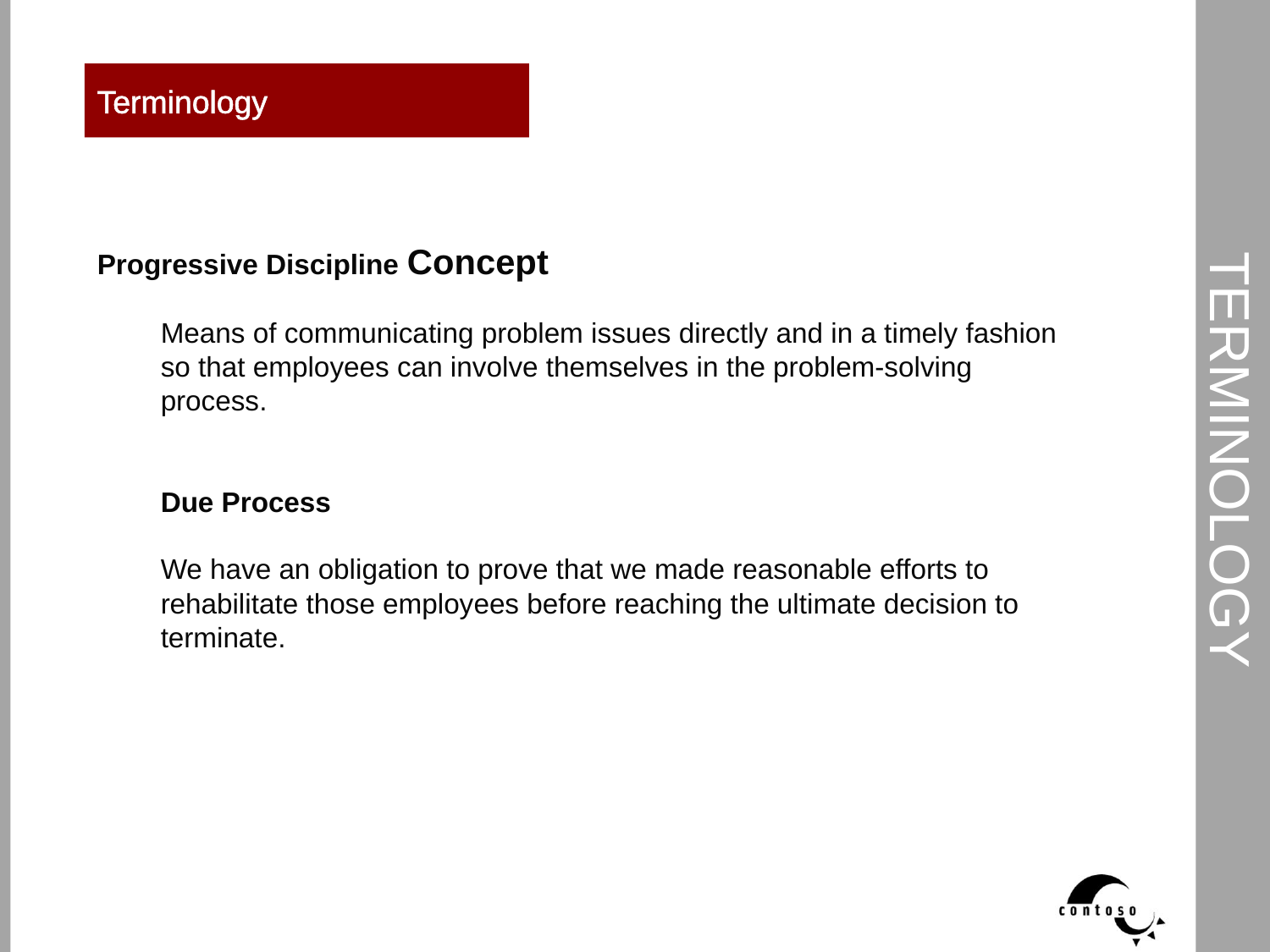

# Terminology
Terminology
Progressive Discipline Concept

Means of communicating problem issues directly and in a timely fashion so that employees can involve themselves in the problem-solving process.

Due Process

We have an obligation to prove that we made reasonable efforts to rehabilitate those employees before reaching the ultimate decision to terminate.